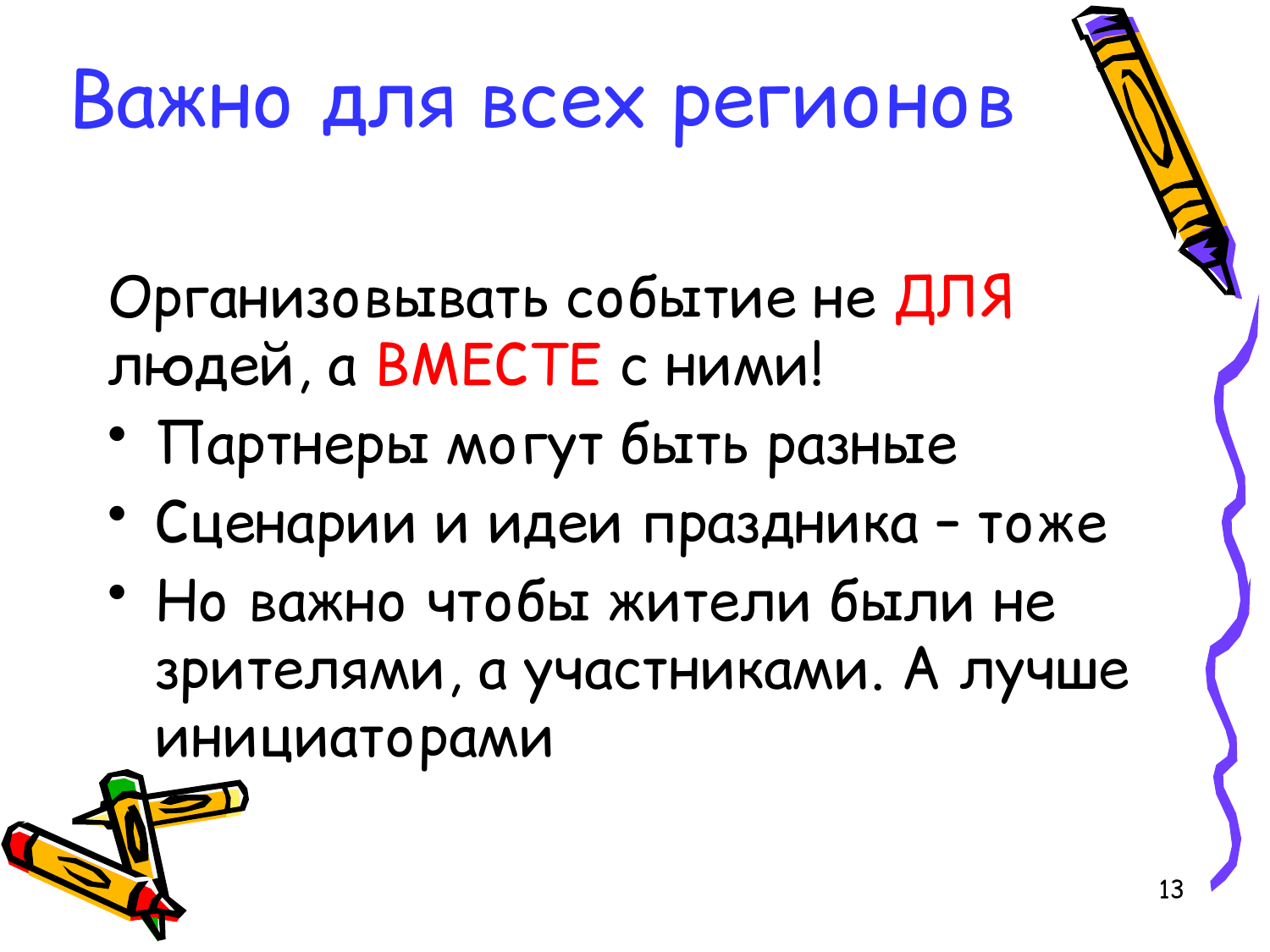

# Важно для всех регионов
Организовывать событие не ДЛЯ людей, а ВМЕСТЕ с ними!
Партнеры могут быть разные
Сценарии и идеи праздника – тоже
Но важно чтобы жители были не зрителями, а участниками. А лучше инициаторами
13